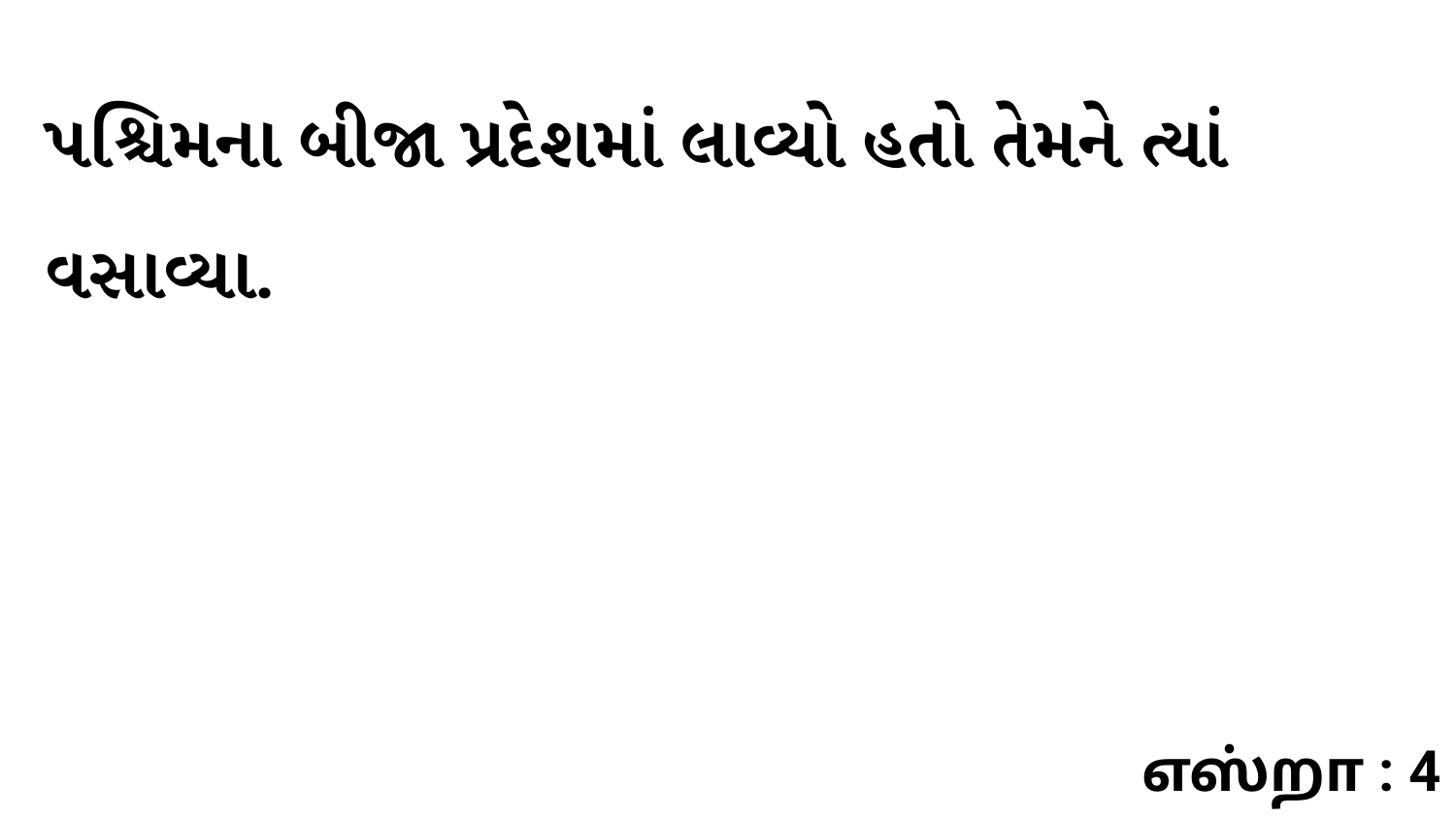

પશ્ચિમના બીજા પ્રદેશમાં લાવ્યો હતો તેમને ત્યાં વસાવ્યા.
எஸ்றா : 4